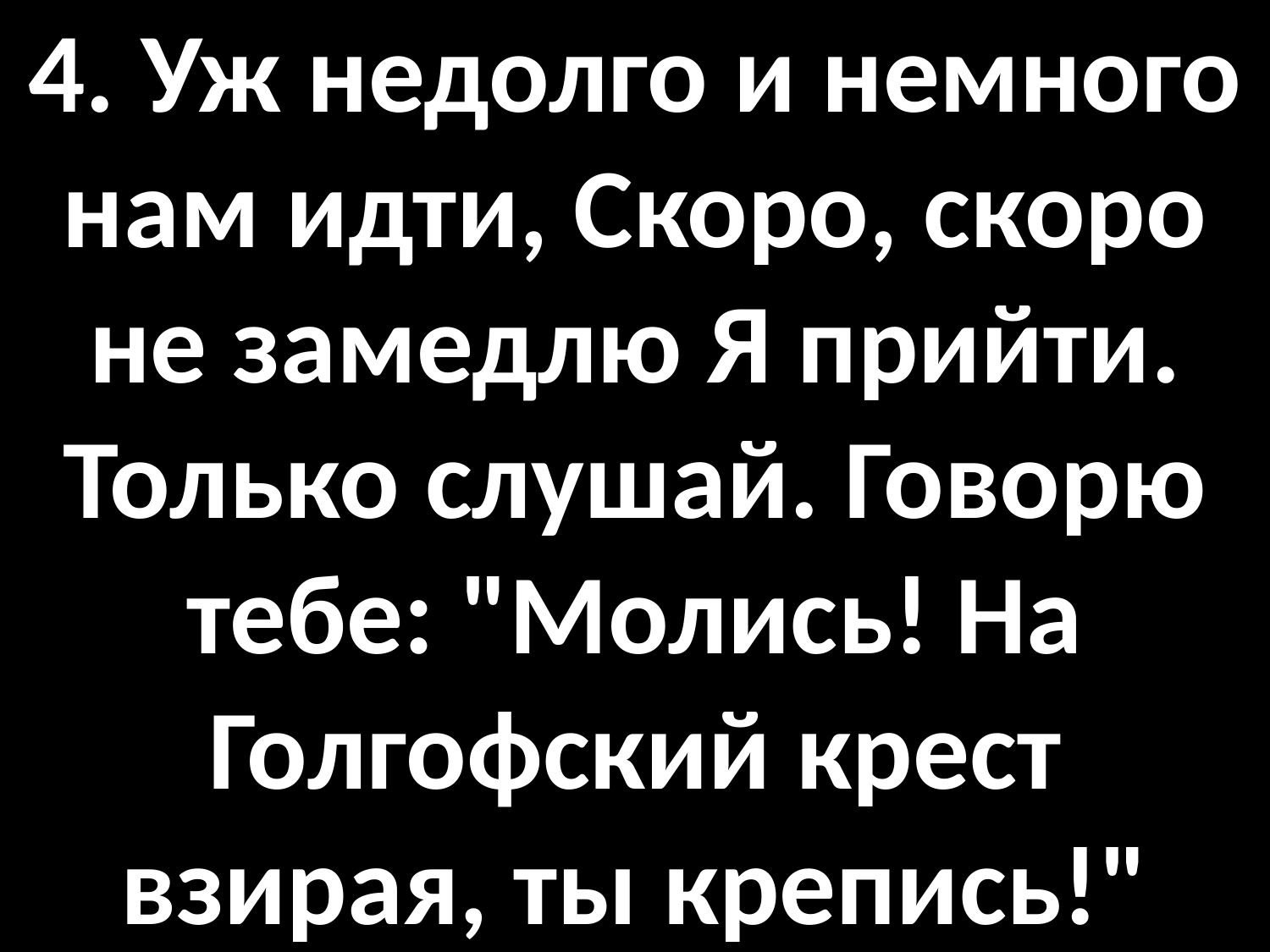

# 4. Уж недолго и немного нам идти, Скоро, скоро не замедлю Я прийти. Только слушай. Говорю тебе: "Молись! На Голгофский крест взирая, ты крепись!"